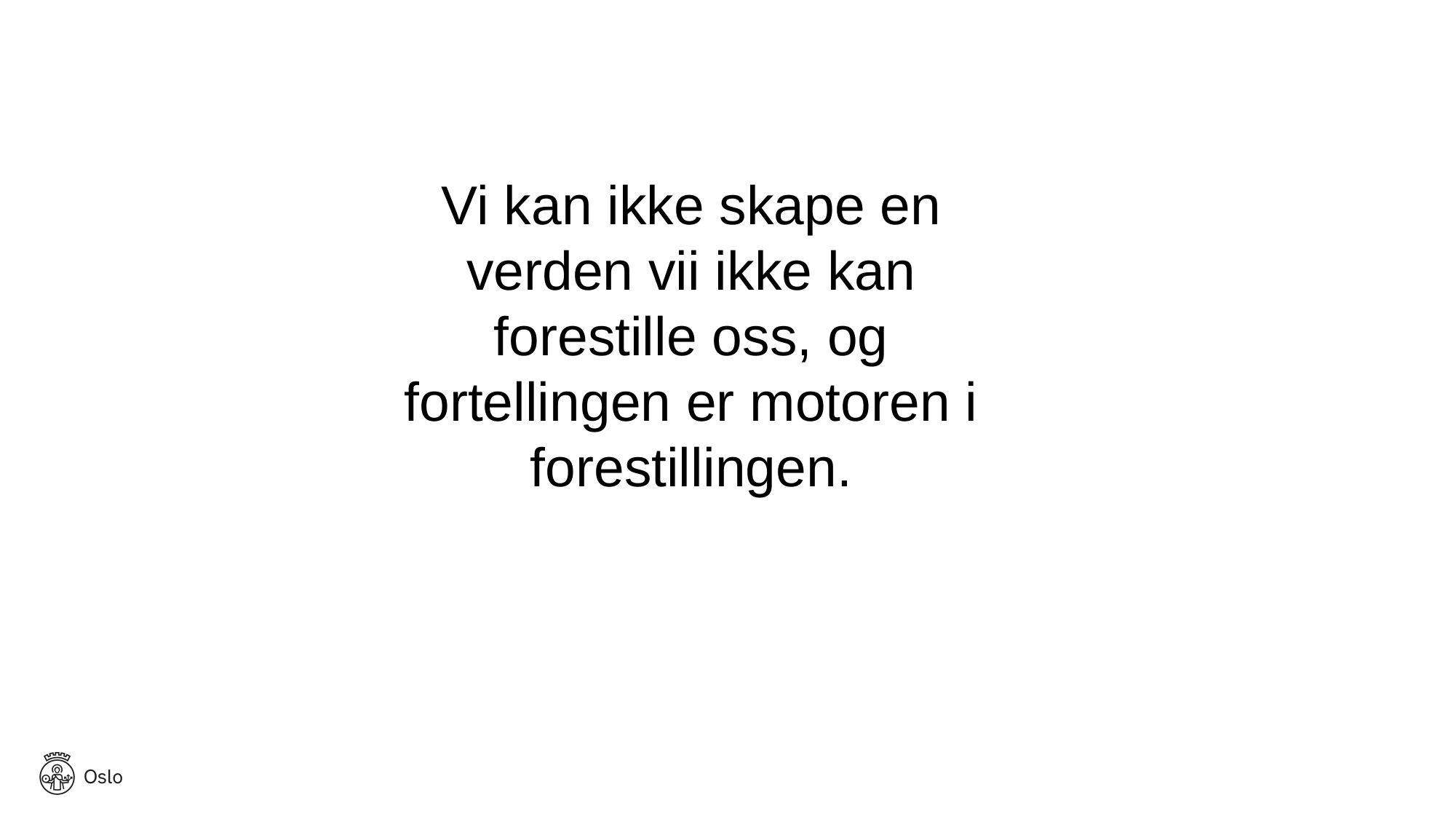

Vi kan ikke skape en verden vii ikke kan forestille oss, og fortellingen er motoren i forestillingen.